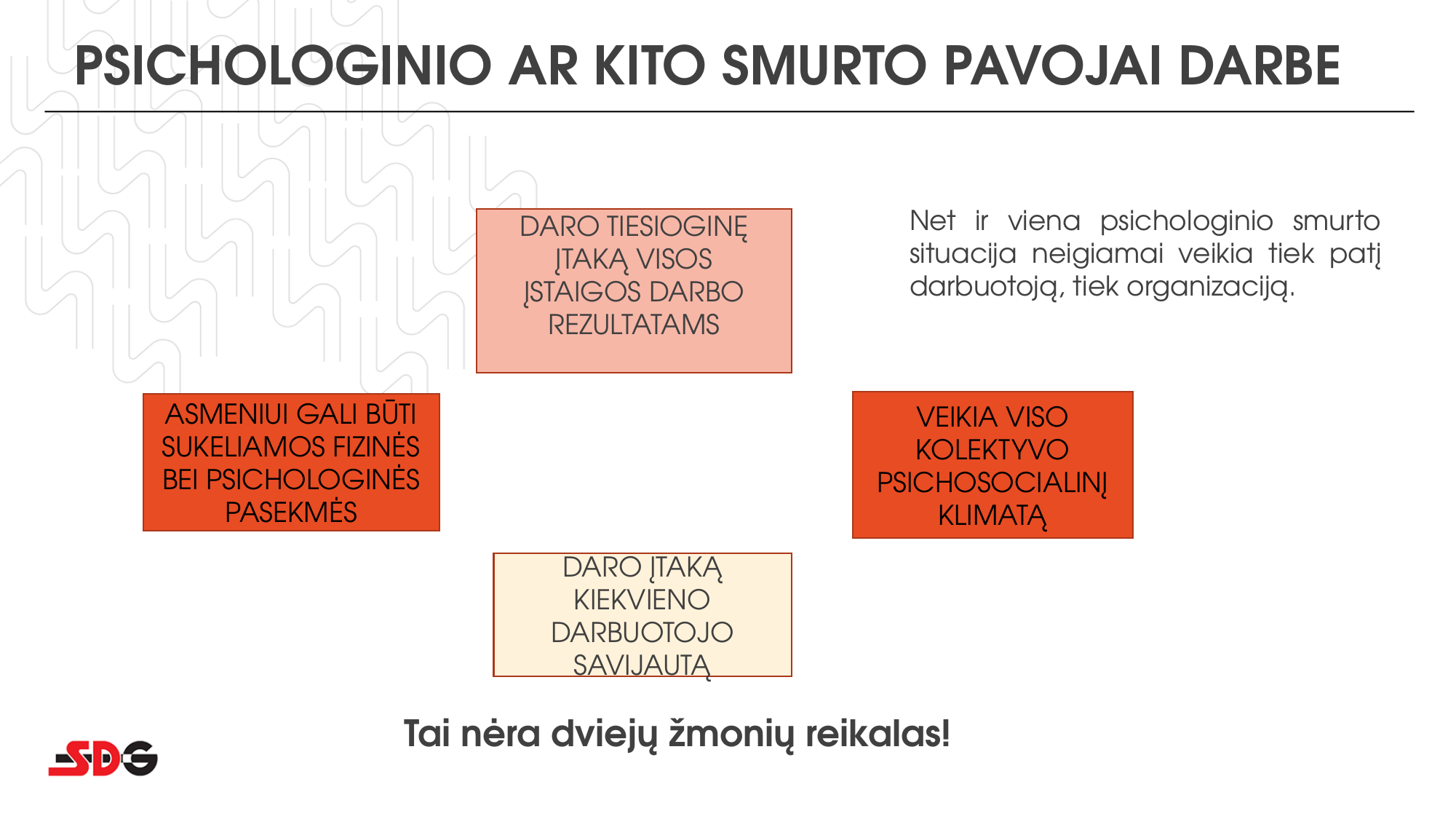

# PSICHOLOGINIO AR KITO SMURTO PAVOJAI DARBE
Net ir viena psichologinio smurto situacija neigiamai veikia tiek patį darbuotoją, tiek organizaciją.
DARO TIESIOGINĘ ĮTAKĄ VISOS
ĮSTAIGOS DARBO REZULTATAMS

VEIKIA VISO KOLEKTYVO
PSICHOSOCIALINĮ KLIMATĄ
ASMENIUI GALI BŪTI SUKELIAMOS FIZINĖS BEI PSICHOLOGINĖS PASEKMĖS
DARO ĮTAKĄ KIEKVIENO DARBUOTOJO SAVIJAUTĄ
Tai nėra dviejų žmonių reikalas!